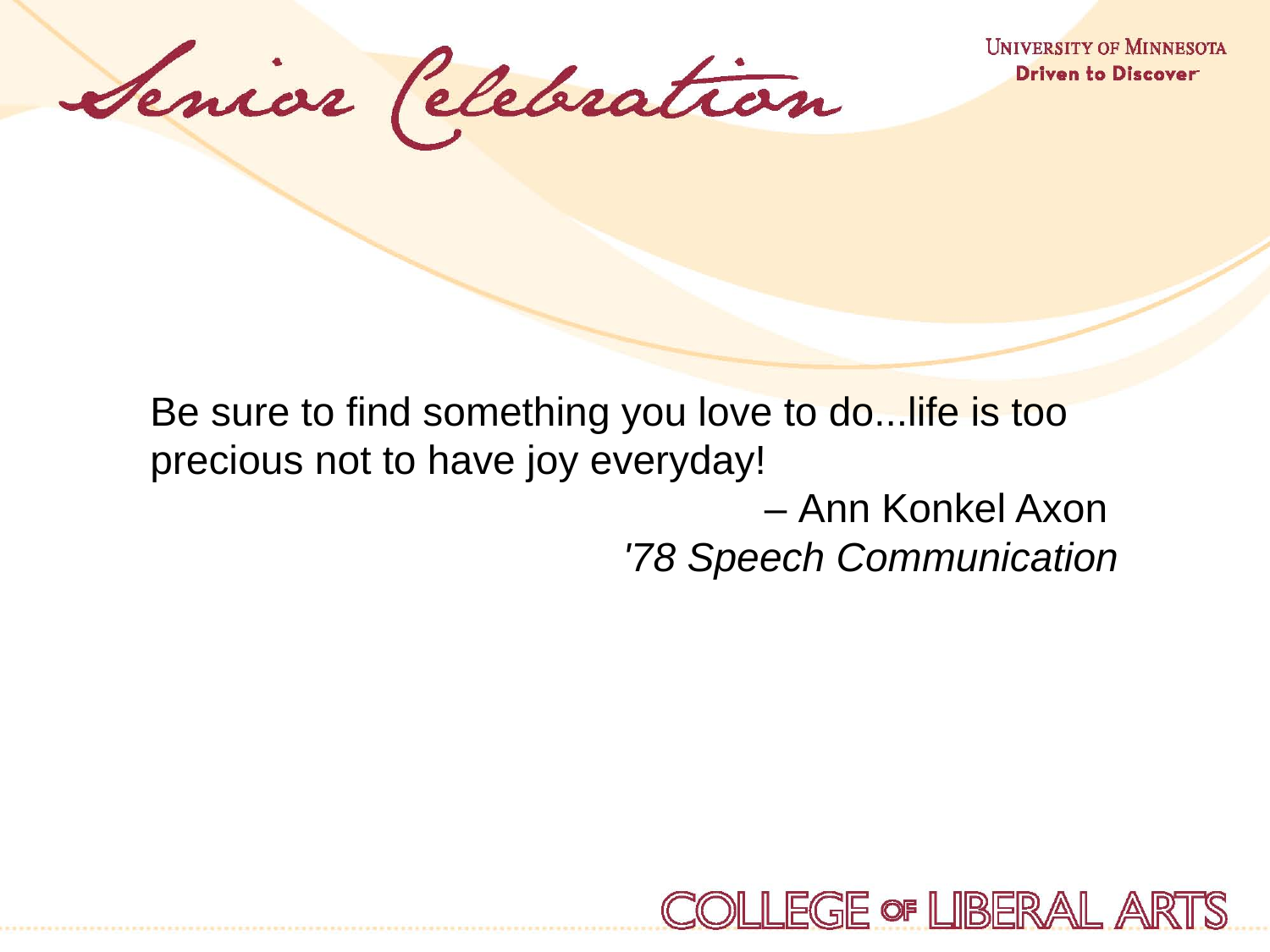

Be sure to find something you love to do...life is too precious not to have joy everyday!
– Ann Konkel Axon
 '78 Speech Communication